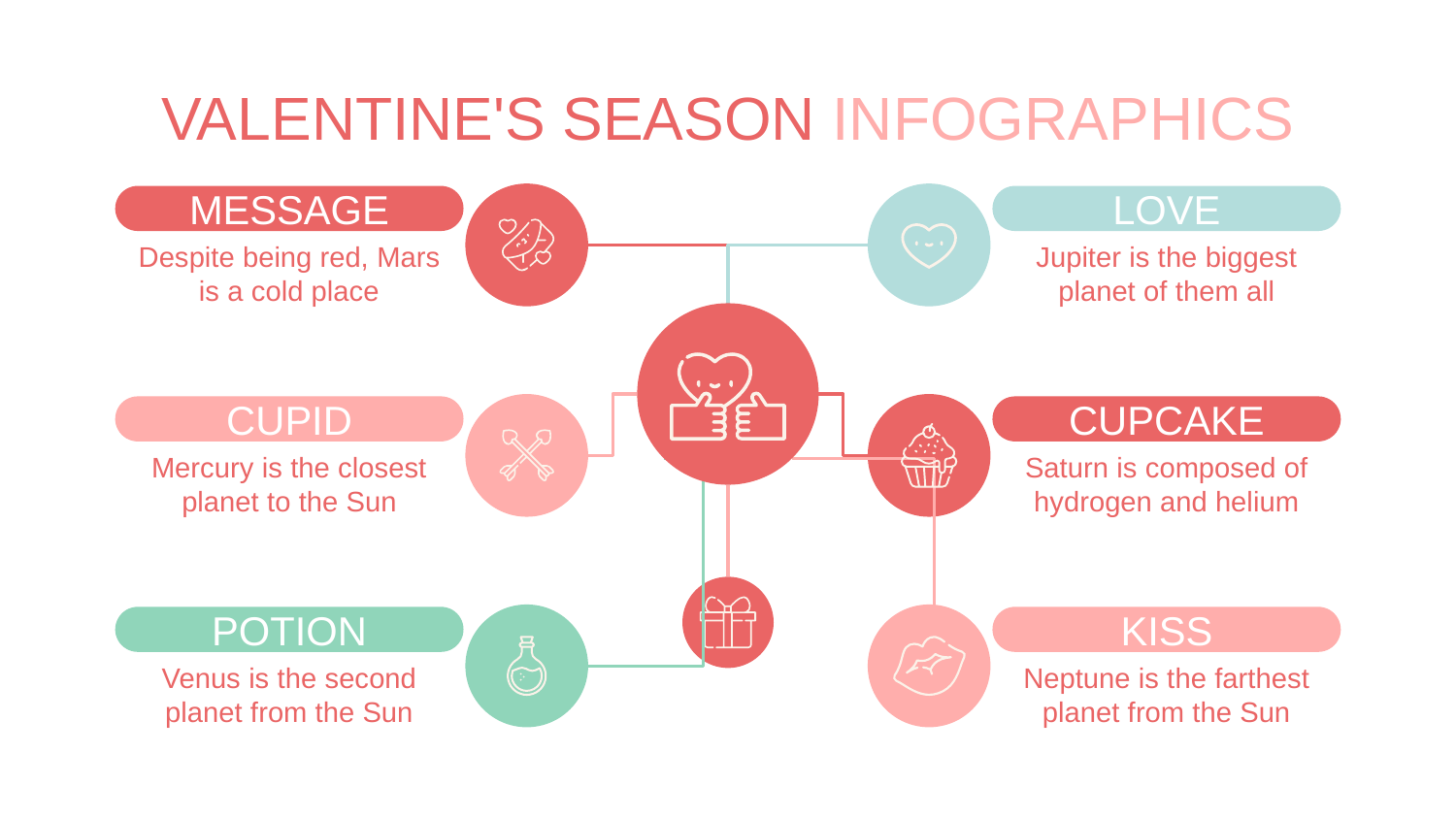

# VALENTINE'S SEASON INFOGRAPHICS
MESSAGE
Despite being red, Mars is a cold place
LOVE
Jupiter is the biggest planet of them all

CUPID
Mercury is the closest planet to the Sun
CUPCAKE
Saturn is composed of hydrogen and helium

POTION
Venus is the second planet from the Sun
KISS
Neptune is the farthest planet from the Sun